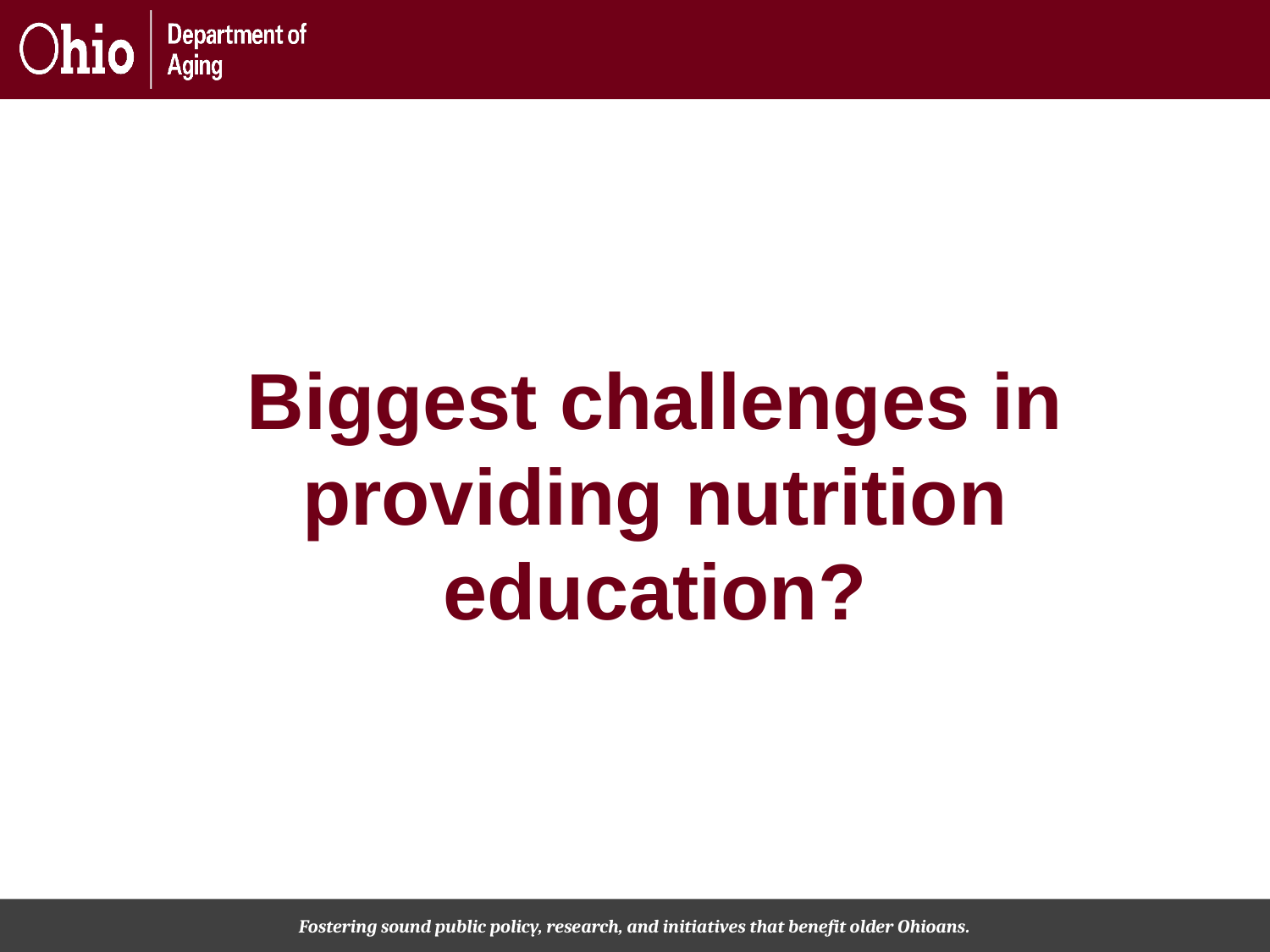

# Biggest challenges in providing nutrition education?